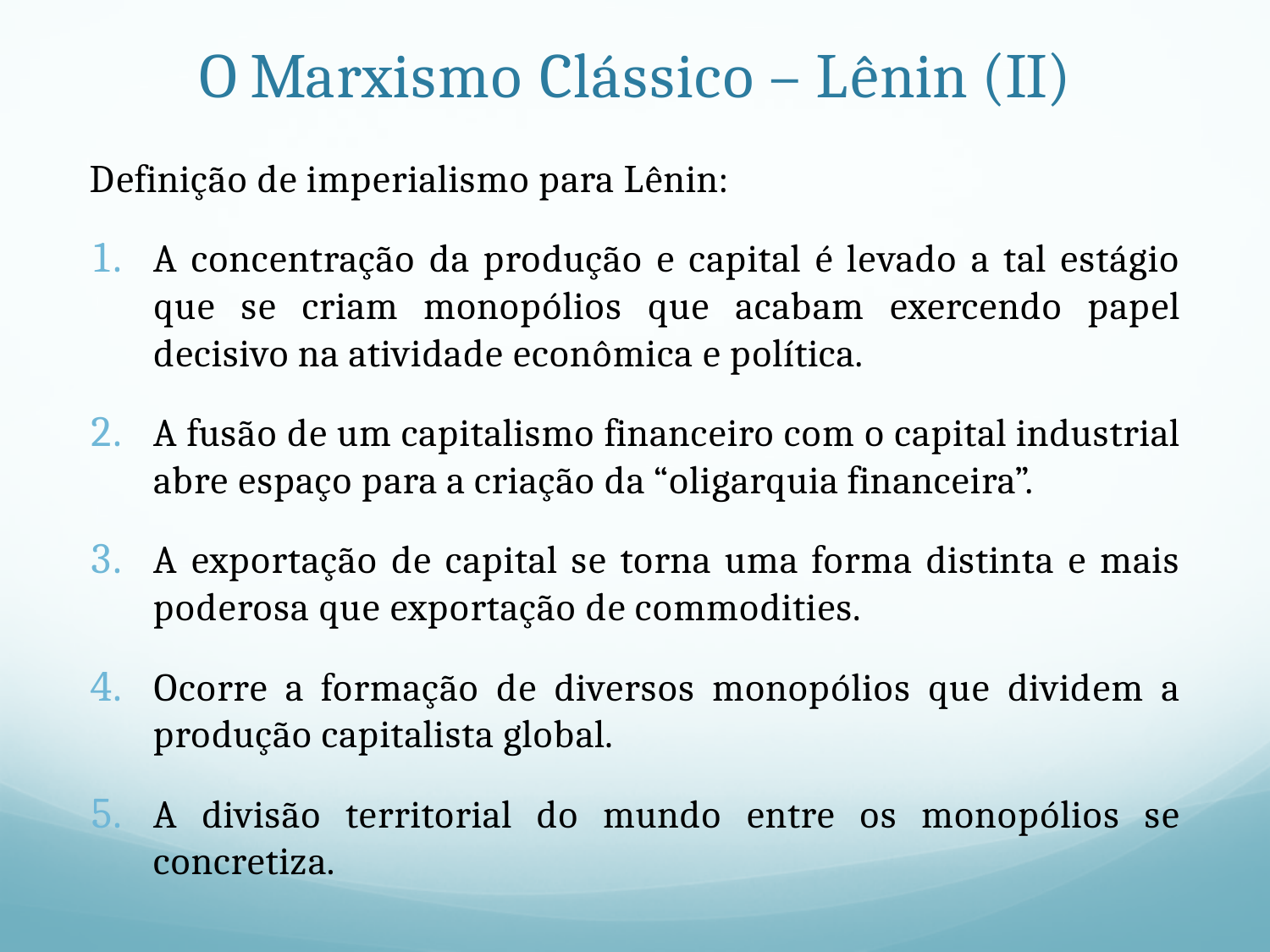

# O Marxismo Clássico – Lênin (II)
Definição de imperialismo para Lênin:
A concentração da produção e capital é levado a tal estágio que se criam monopólios que acabam exercendo papel decisivo na atividade econômica e política.
A fusão de um capitalismo financeiro com o capital industrial abre espaço para a criação da “oligarquia financeira”.
A exportação de capital se torna uma forma distinta e mais poderosa que exportação de commodities.
Ocorre a formação de diversos monopólios que dividem a produção capitalista global.
A divisão territorial do mundo entre os monopólios se concretiza.